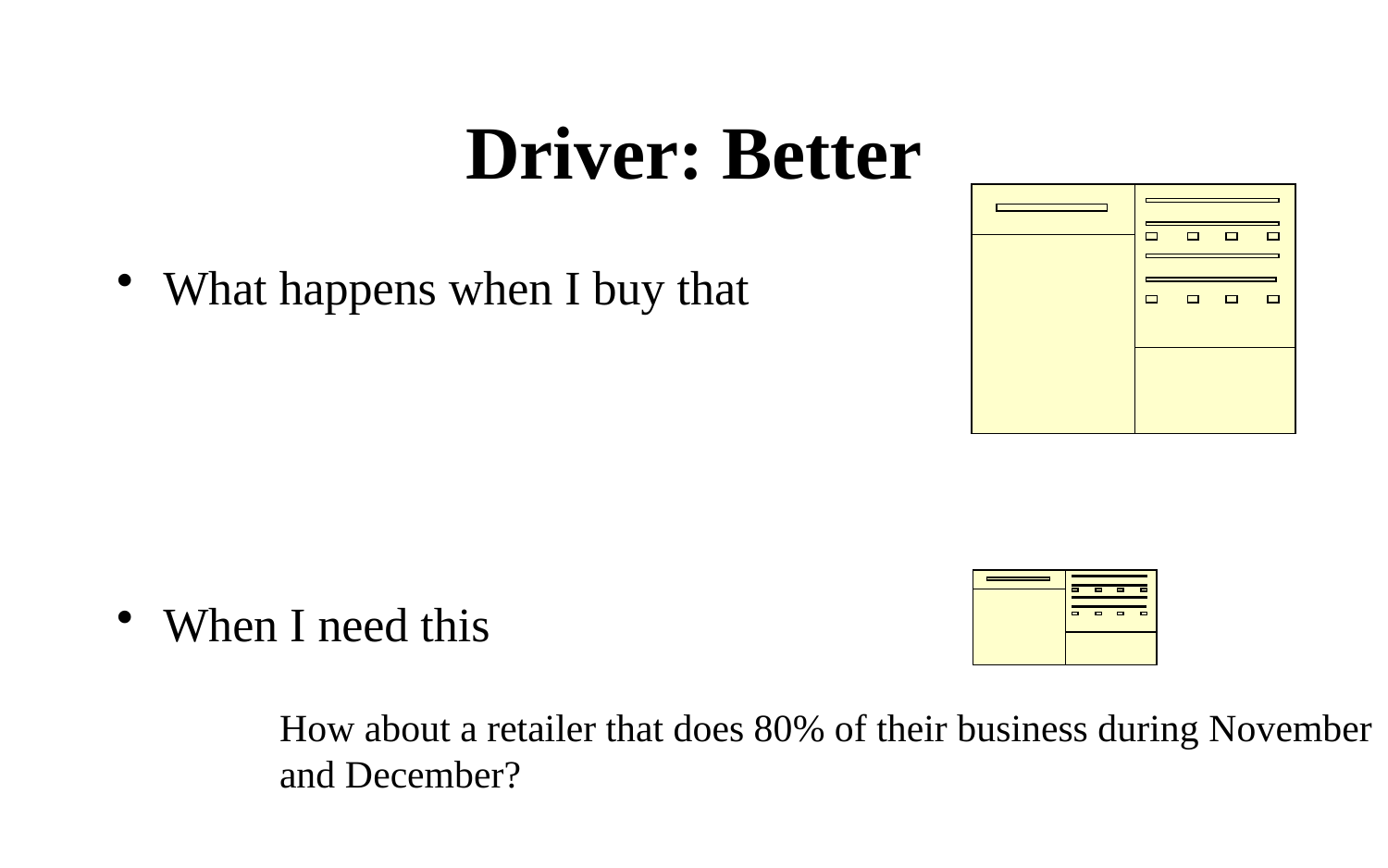

# Driver: Better

What happens when I buy that

When I need this

How about a retailer that does 80% of their business during November and December?